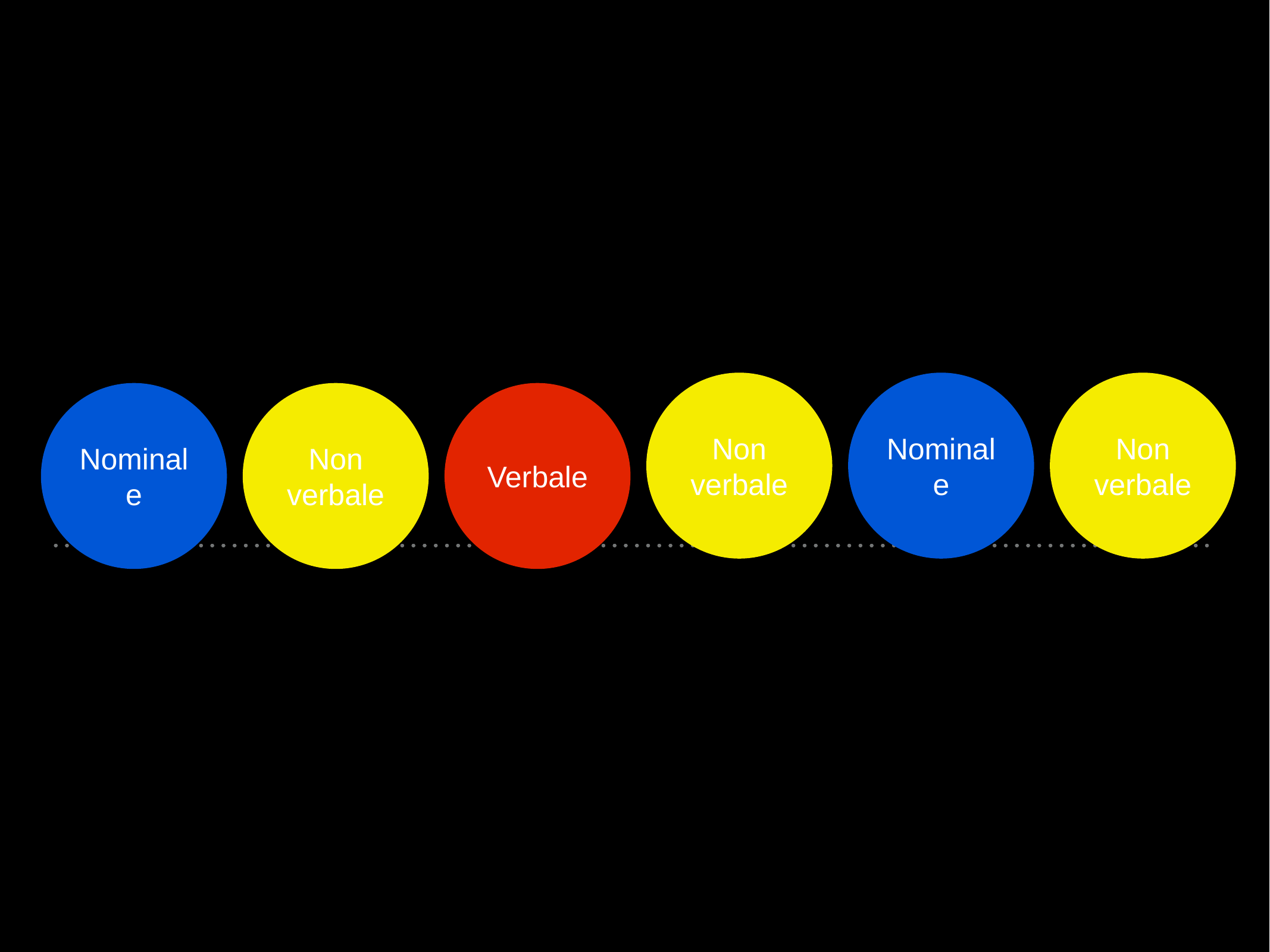

Non verbale
Nominale
Non verbale
Nominale
Non verbale
Verbale